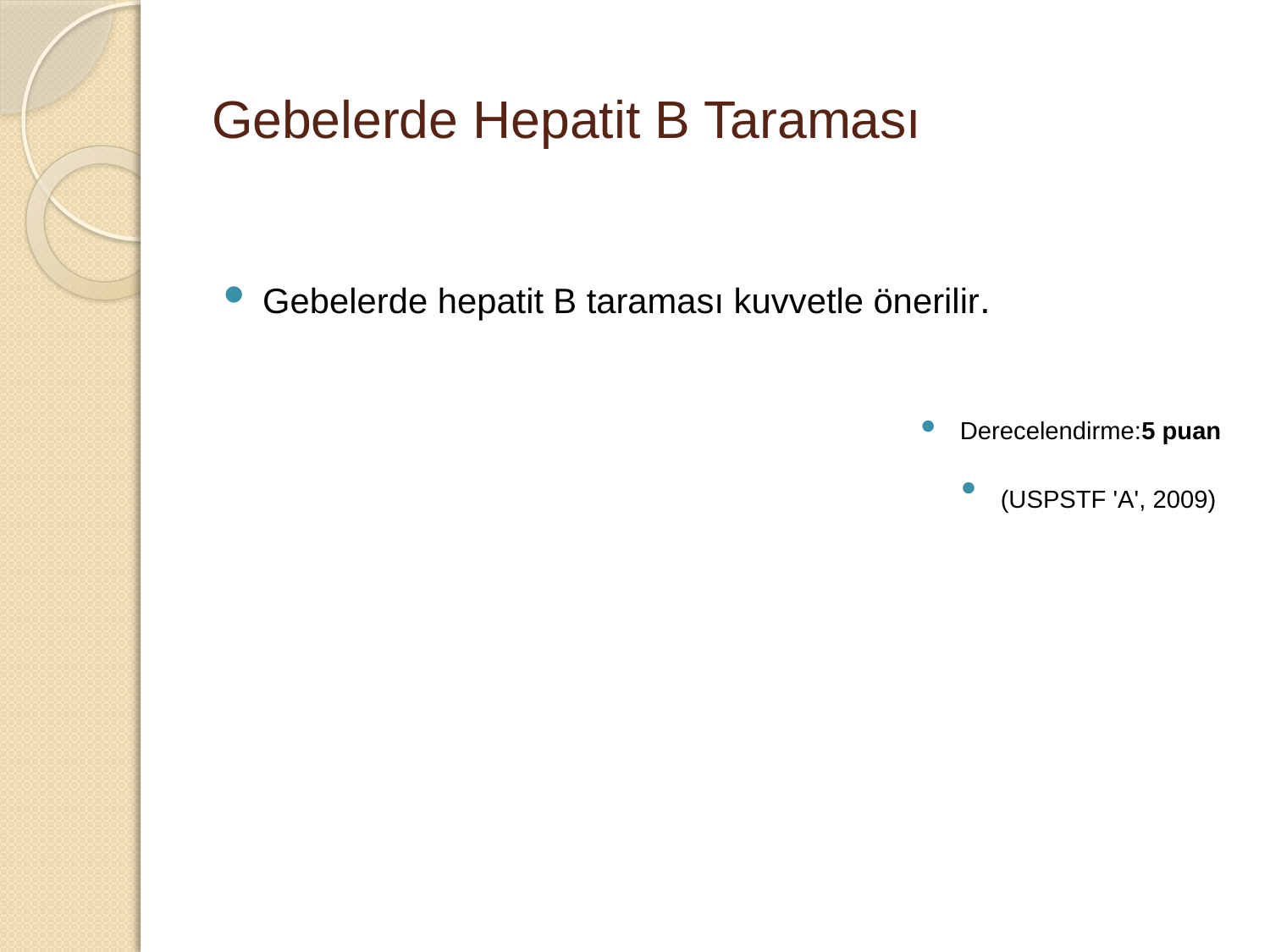

# Gebelerde Hepatit B Taraması

Gebelerde hepatit B taraması kuvvetle önerilir.

Derecelendirme:5 puan
(USPSTF 'A', 2009)